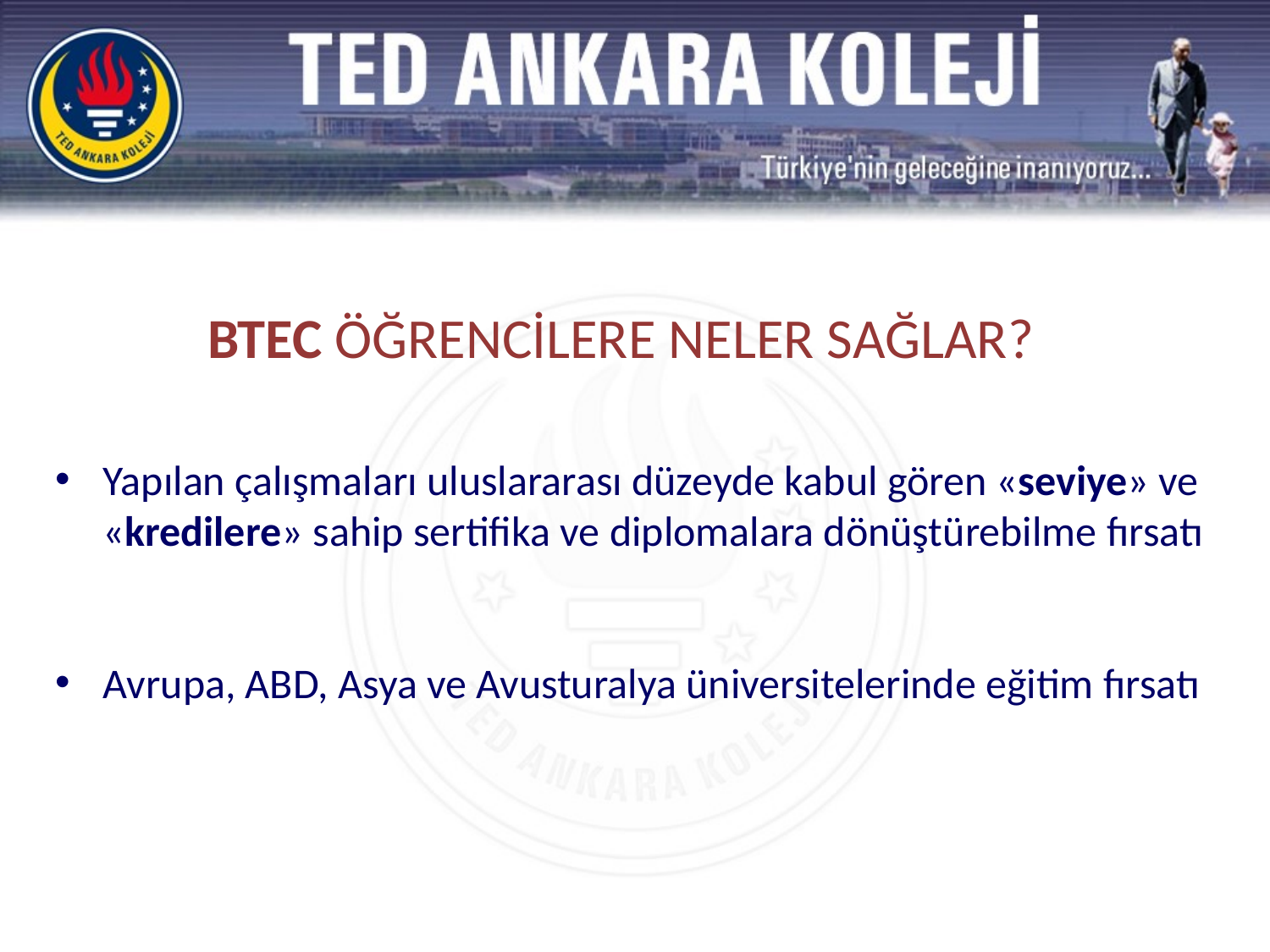

BTEC ÖĞRENCİLERE NELER SAĞLAR?

Yapılan çalışmaları uluslararası düzeyde kabul gören «seviye» ve «kredilere» sahip sertifika ve diplomalara dönüştürebilme fırsatı

Avrupa, ABD, Asya ve Avusturalya üniversitelerinde eğitim fırsatı